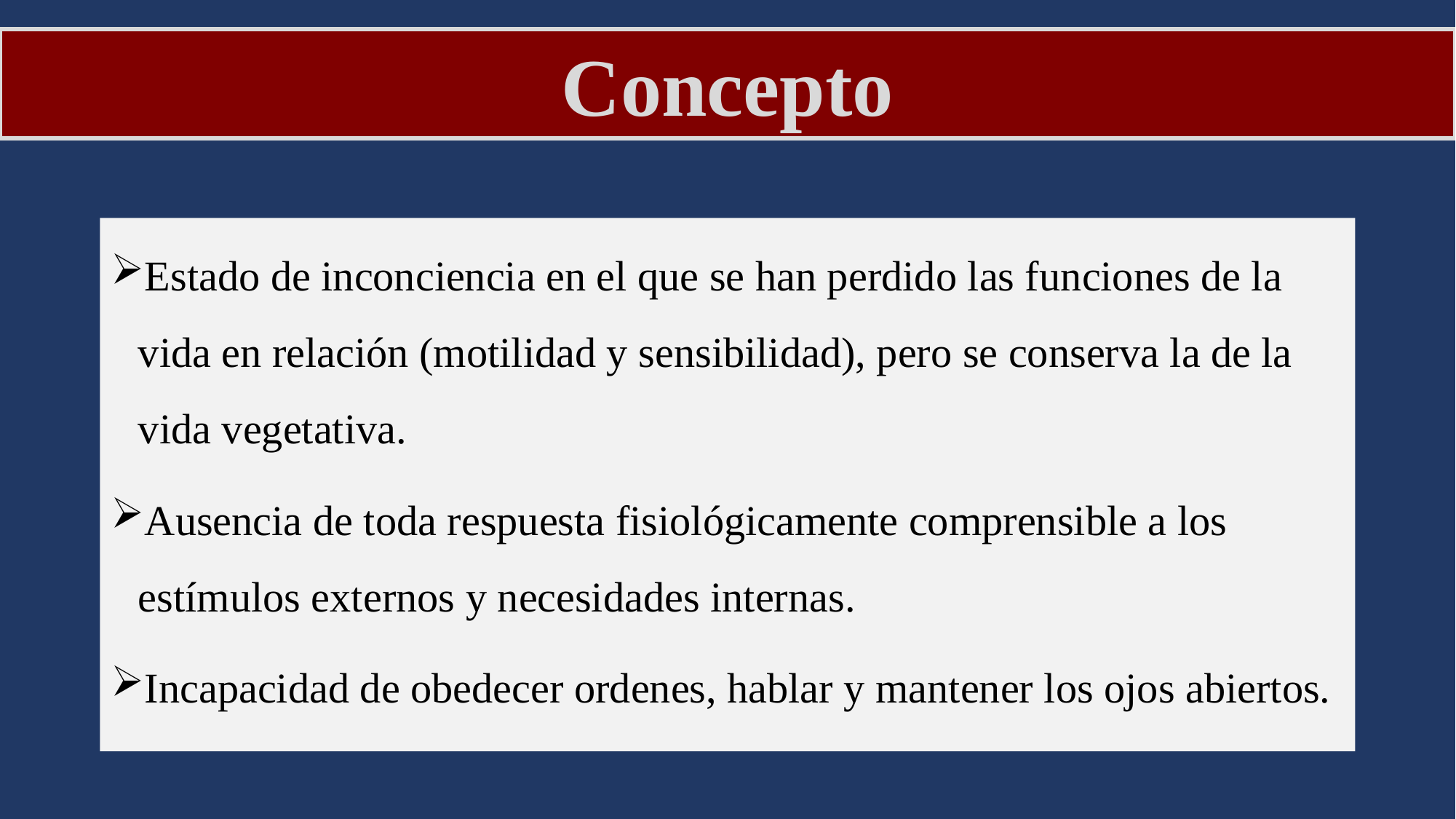

Concepto
Estado de inconciencia en el que se han perdido las funciones de la vida en relación (motilidad y sensibilidad), pero se conserva la de la vida vegetativa.
Ausencia de toda respuesta fisiológicamente comprensible a los estímulos externos y necesidades internas.
Incapacidad de obedecer ordenes, hablar y mantener los ojos abiertos.